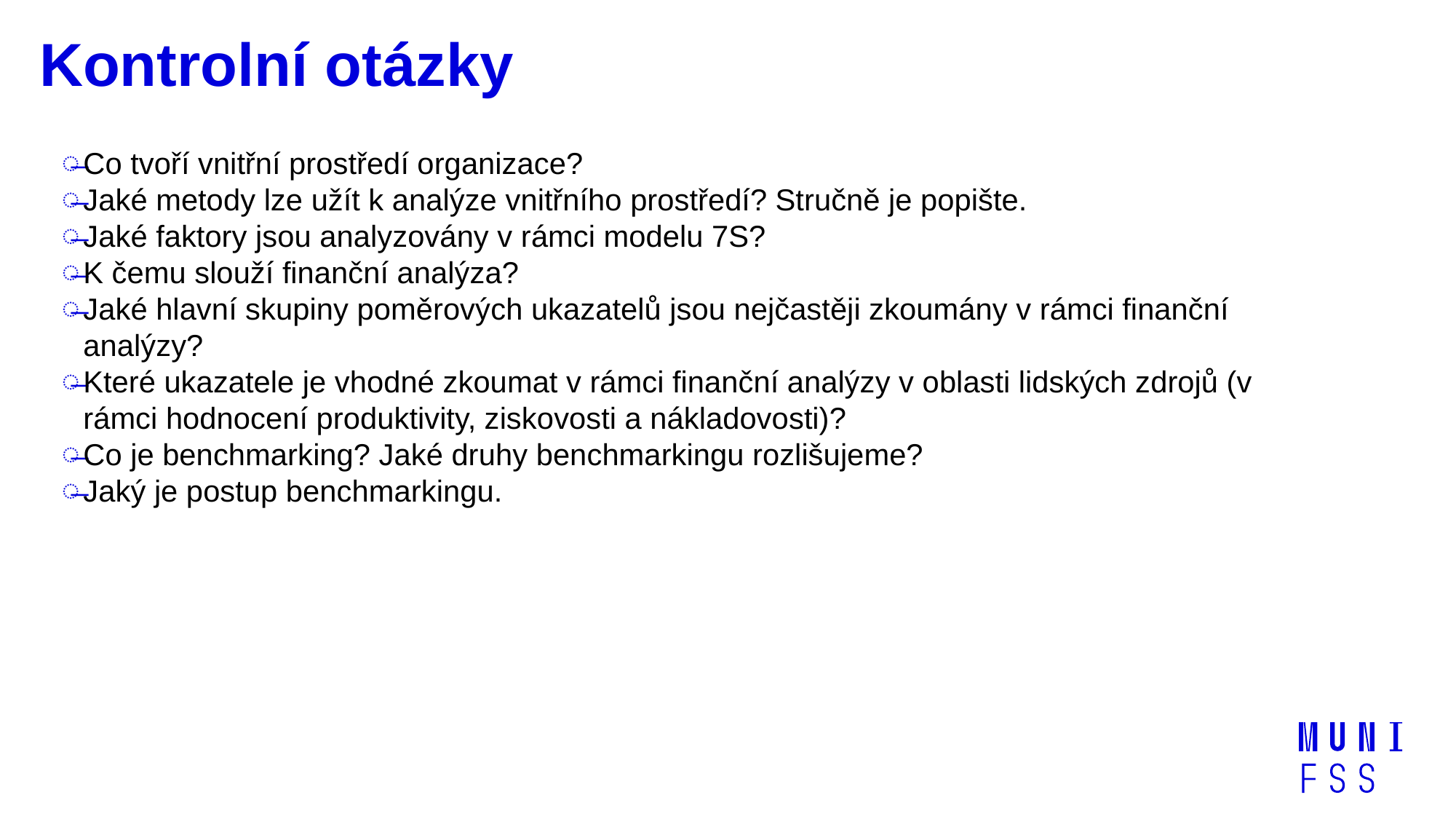

# Kontrolní otázky
Co tvoří vnitřní prostředí organizace?
Jaké metody lze užít k analýze vnitřního prostředí? Stručně je popište.
Jaké faktory jsou analyzovány v rámci modelu 7S?
K čemu slouží finanční analýza?
Jaké hlavní skupiny poměrových ukazatelů jsou nejčastěji zkoumány v rámci finanční analýzy?
Které ukazatele je vhodné zkoumat v rámci finanční analýzy v oblasti lidských zdrojů (v rámci hodnocení produktivity, ziskovosti a nákladovosti)?
Co je benchmarking? Jaké druhy benchmarkingu rozlišujeme?
Jaký je postup benchmarkingu.